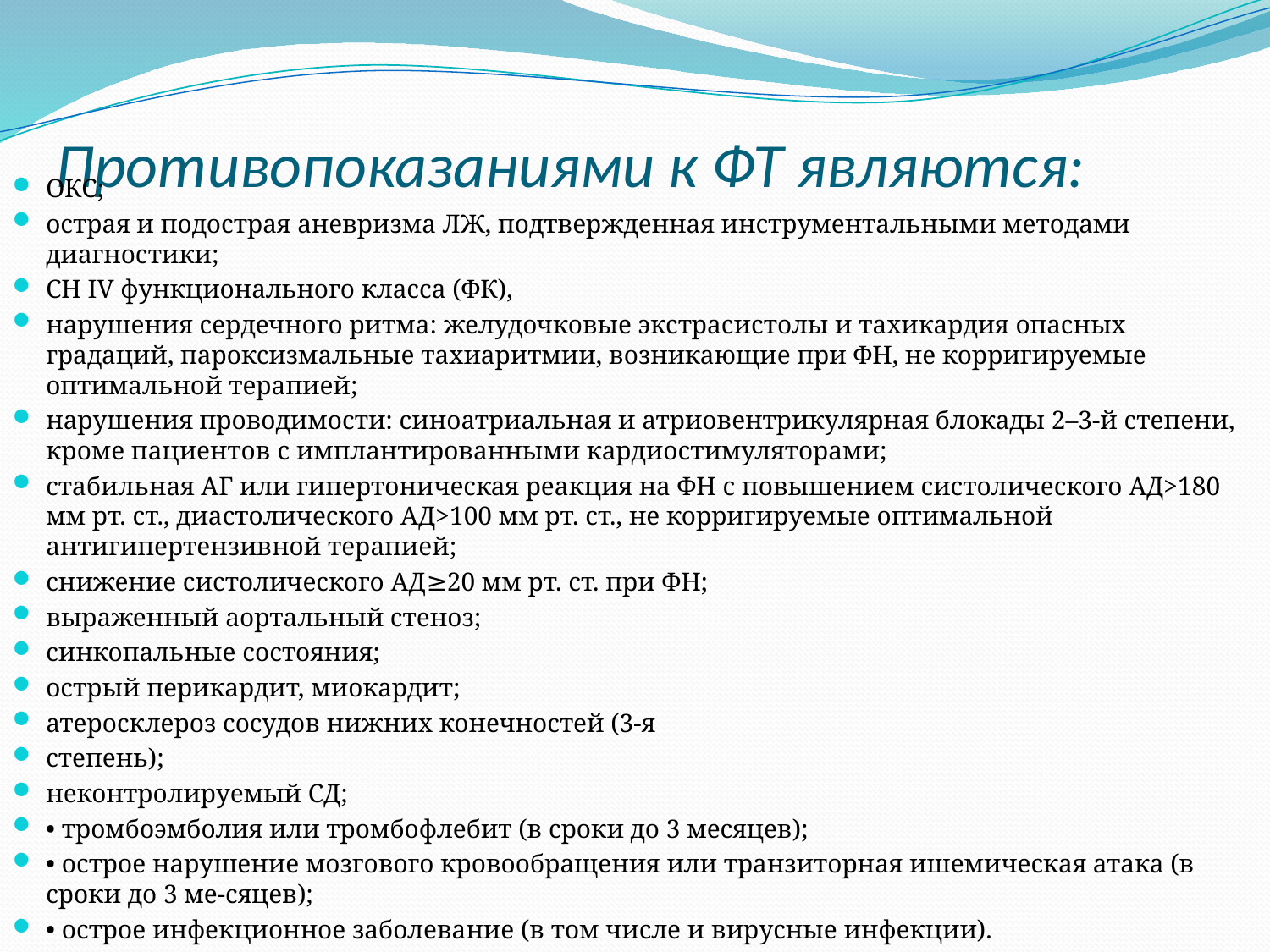

# Противопоказаниями к ФТ являются:
ОКС;
острая и подострая аневризма ЛЖ, подтвержденная инструментальными методами диагностики;
СН IV функционального класса (ФК),
нарушения сердечного ритма: желудочковые экстрасистолы и тахикардия опасных градаций, пароксизмальные тахиаритмии, возникающие при ФН, не корригируемые оптимальной терапией;
нарушения проводимости: синоатриальная и атриовентрикулярная блокады 2–3-й степени, кроме пациентов с имплантированными кардиостимуляторами;
стабильная АГ или гипертоническая реакция на ФН с повышением систолического АД>180 мм рт. ст., диастолического АД>100 мм рт. ст., не корригируемые оптимальной антигипертензивной терапией;
снижение систолического АД≥20 мм рт. ст. при ФН;
выраженный аортальный стеноз;
синкопальные состояния;
острый перикардит, миокардит;
атеросклероз сосудов нижних конечностей (3-я
степень);
неконтролируемый СД;
• тромбоэмболия или тромбофлебит (в сроки до 3 месяцев);
• острое нарушение мозгового кровообращения или транзиторная ишемическая атака (в сроки до 3 ме-сяцев);
• острое инфекционное заболевание (в том числе и вирусные инфекции).